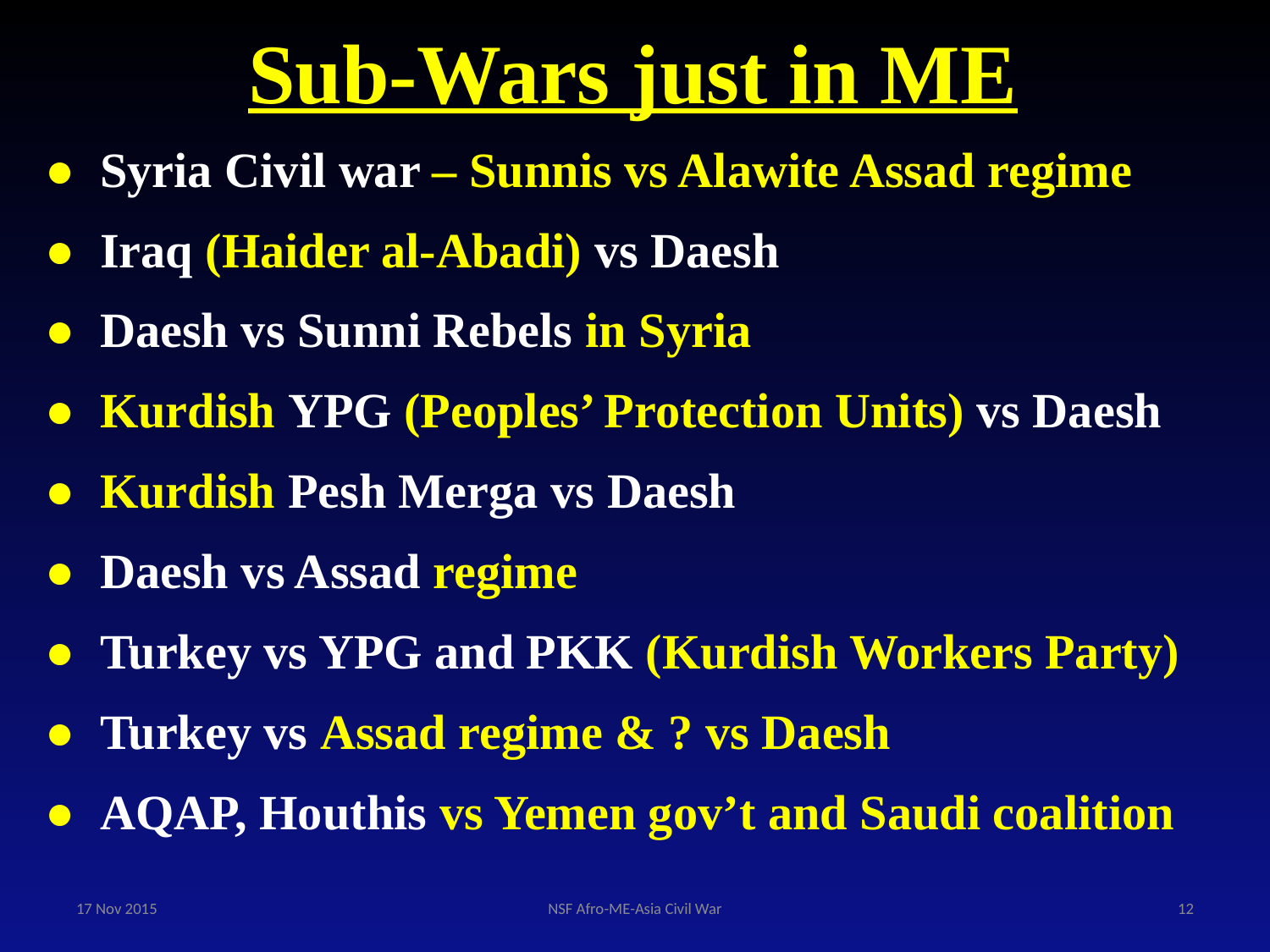

Sub-Wars just in ME

●  Syria Civil war – Sunnis vs Alawite Assad regime

●  Iraq (Haider al-Abadi) vs Daesh

●  Daesh vs Sunni Rebels in Syria

●  Kurdish YPG (Peoples’ Protection Units) vs Daesh

●  Kurdish Pesh Merga vs Daesh

●  Daesh vs Assad regime

●  Turkey vs YPG and PKK (Kurdish Workers Party)

●  Turkey vs Assad regime & ? vs Daesh

●  AQAP, Houthis vs Yemen gov’t and Saudi coalition

17 Nov 2015
NSF Afro-ME-Asia Civil War
12